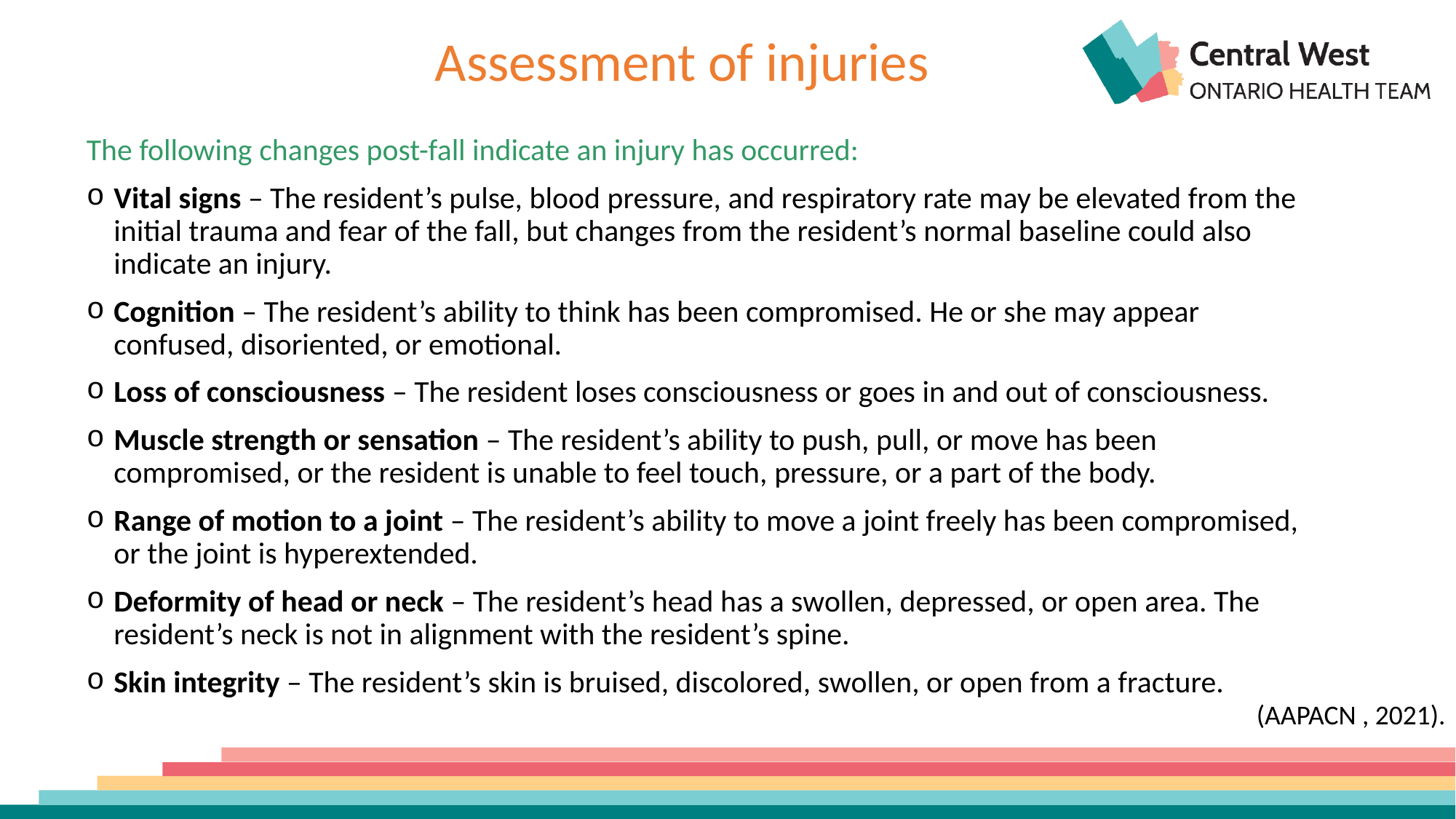

# Assessment of injuries
The following changes post-fall indicate an injury has occurred:
Vital signs – The resident’s pulse, blood pressure, and respiratory rate may be elevated from the initial trauma and fear of the fall, but changes from the resident’s normal baseline could also indicate an injury.
Cognition – The resident’s ability to think has been compromised. He or she may appear confused, disoriented, or emotional.
Loss of consciousness – The resident loses consciousness or goes in and out of consciousness.
Muscle strength or sensation – The resident’s ability to push, pull, or move has been compromised, or the resident is unable to feel touch, pressure, or a part of the body.
Range of motion to a joint – The resident’s ability to move a joint freely has been compromised, or the joint is hyperextended.
Deformity of head or neck – The resident’s head has a swollen, depressed, or open area. The resident’s neck is not in alignment with the resident’s spine.
Skin integrity – The resident’s skin is bruised, discolored, swollen, or open from a fracture.
(AAPACN , 2021).